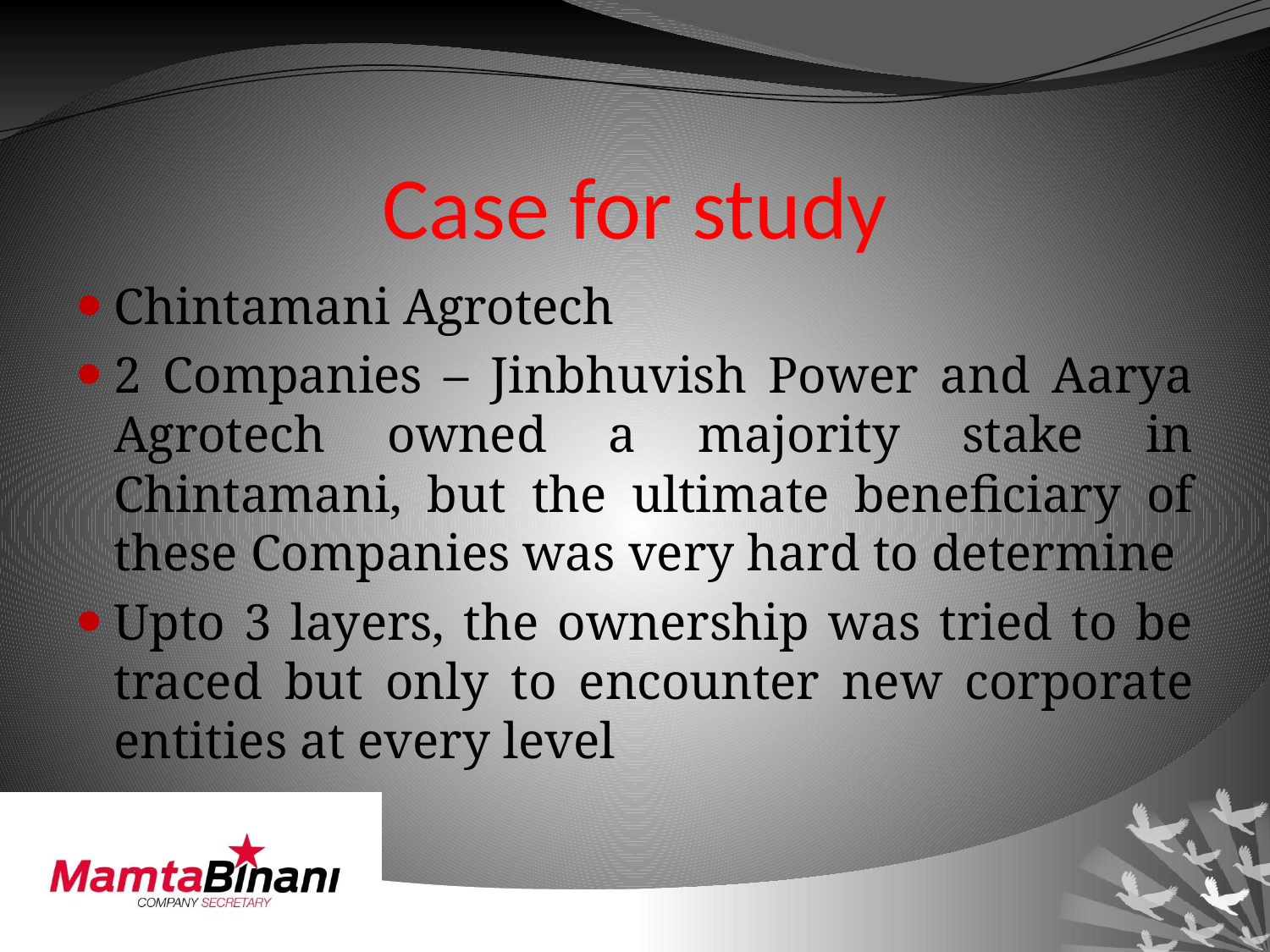

# Case for study
Chintamani Agrotech
2 Companies – Jinbhuvish Power and Aarya Agrotech owned a majority stake in Chintamani, but the ultimate beneficiary of these Companies was very hard to determine
Upto 3 layers, the ownership was tried to be traced but only to encounter new corporate entities at every level